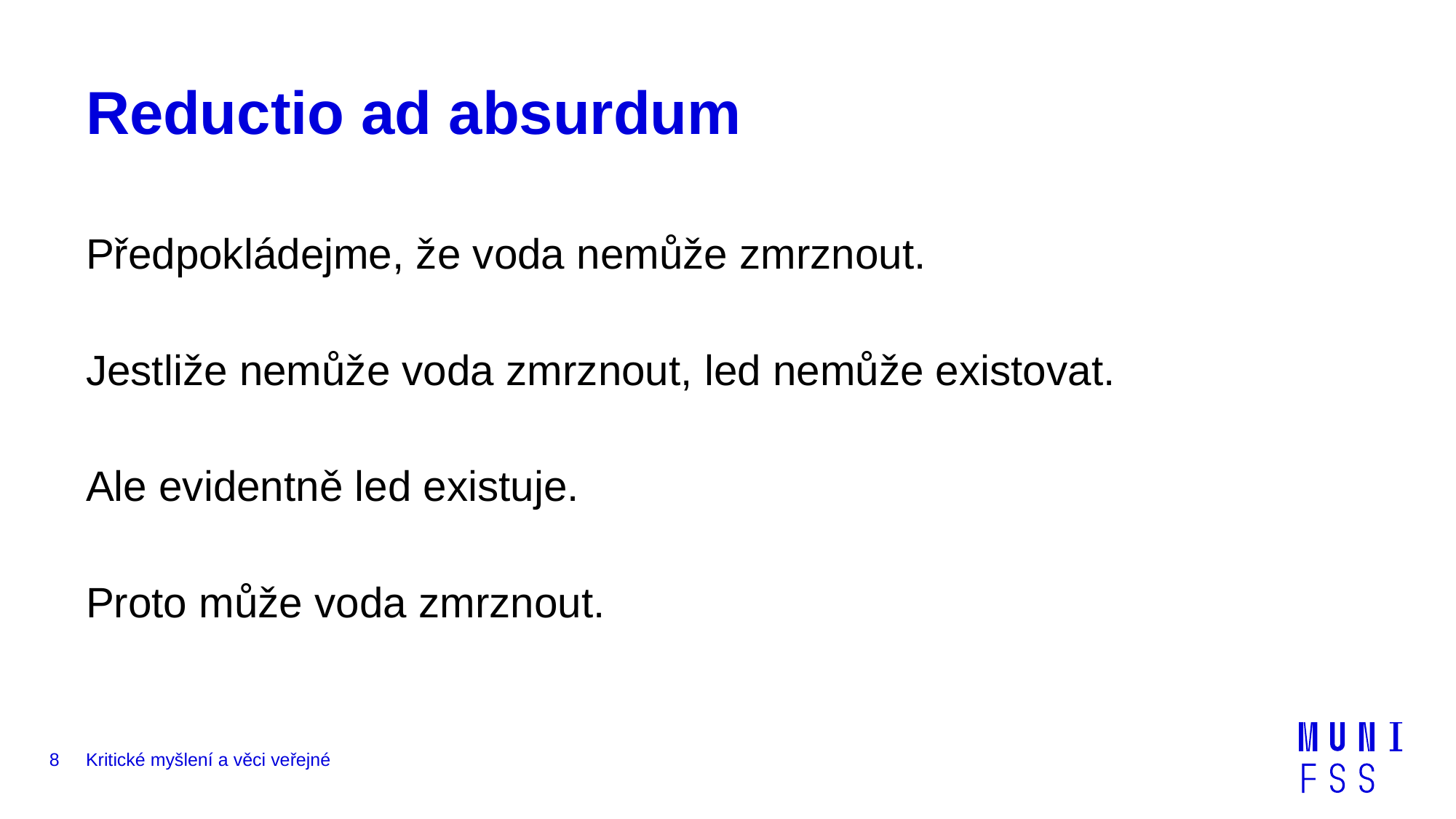

# Reductio ad absurdum

Předpokládejme, že voda nemůže zmrznout.

Jestliže nemůže voda zmrznout, led nemůže existovat.

Ale evidentně led existuje.

Proto může voda zmrznout.

8
Kritické myšlení a věci veřejné